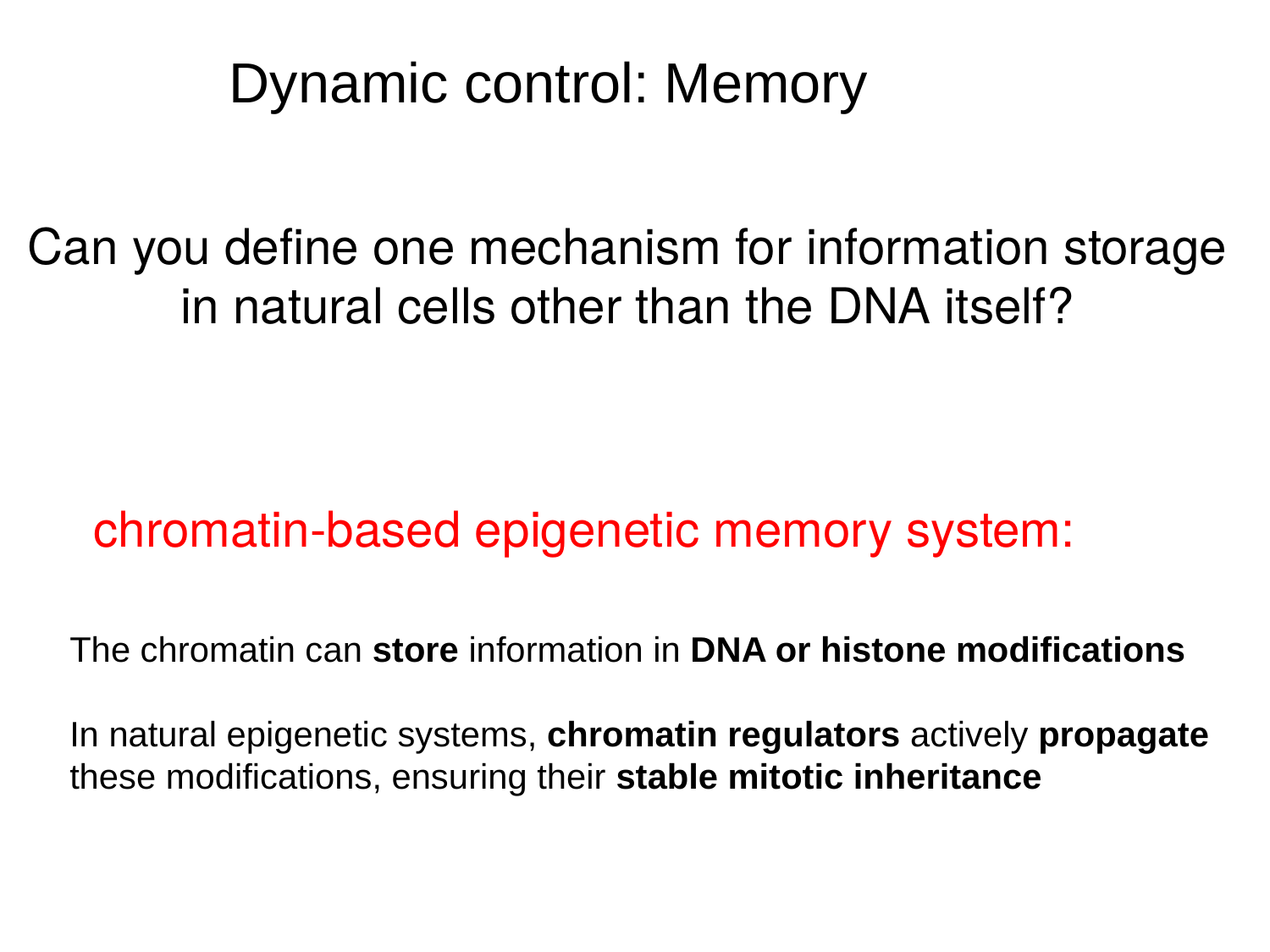

Dynamic control: Memory
Can you define one mechanism for information storage
in natural cells other than the DNA itself?
chromatin-based epigenetic memory system:
The chromatin can store information in DNA or histone modifications

In natural epigenetic systems, chromatin regulators actively propagate these modifications, ensuring their stable mitotic inheritance